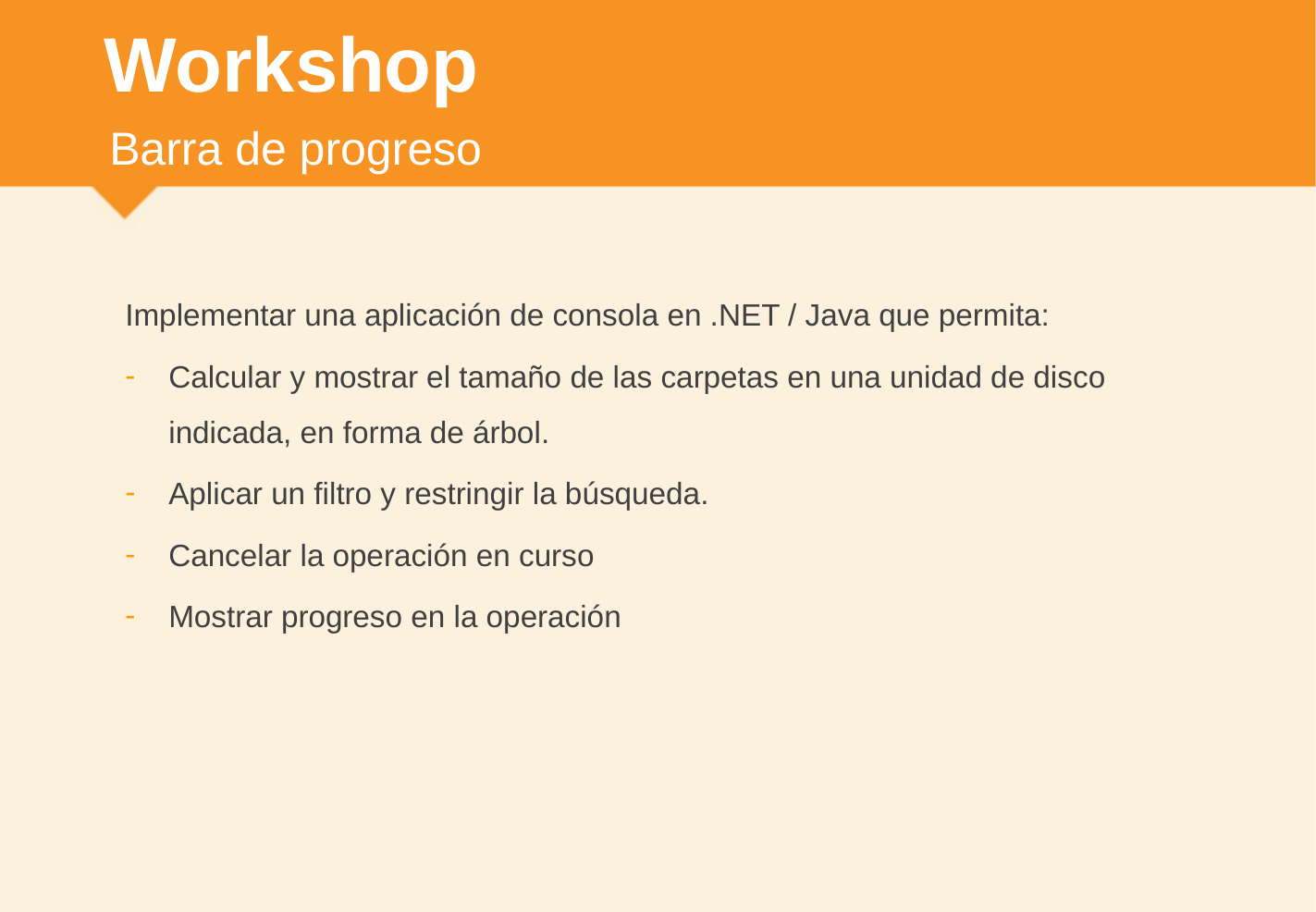

# Workshop
Barra de progreso
Implementar una aplicación de consola en .NET / Java que permita:
Calcular y mostrar el tamaño de las carpetas en una unidad de disco indicada, en forma de árbol.
Aplicar un filtro y restringir la búsqueda.
Cancelar la operación en curso
Mostrar progreso en la operación